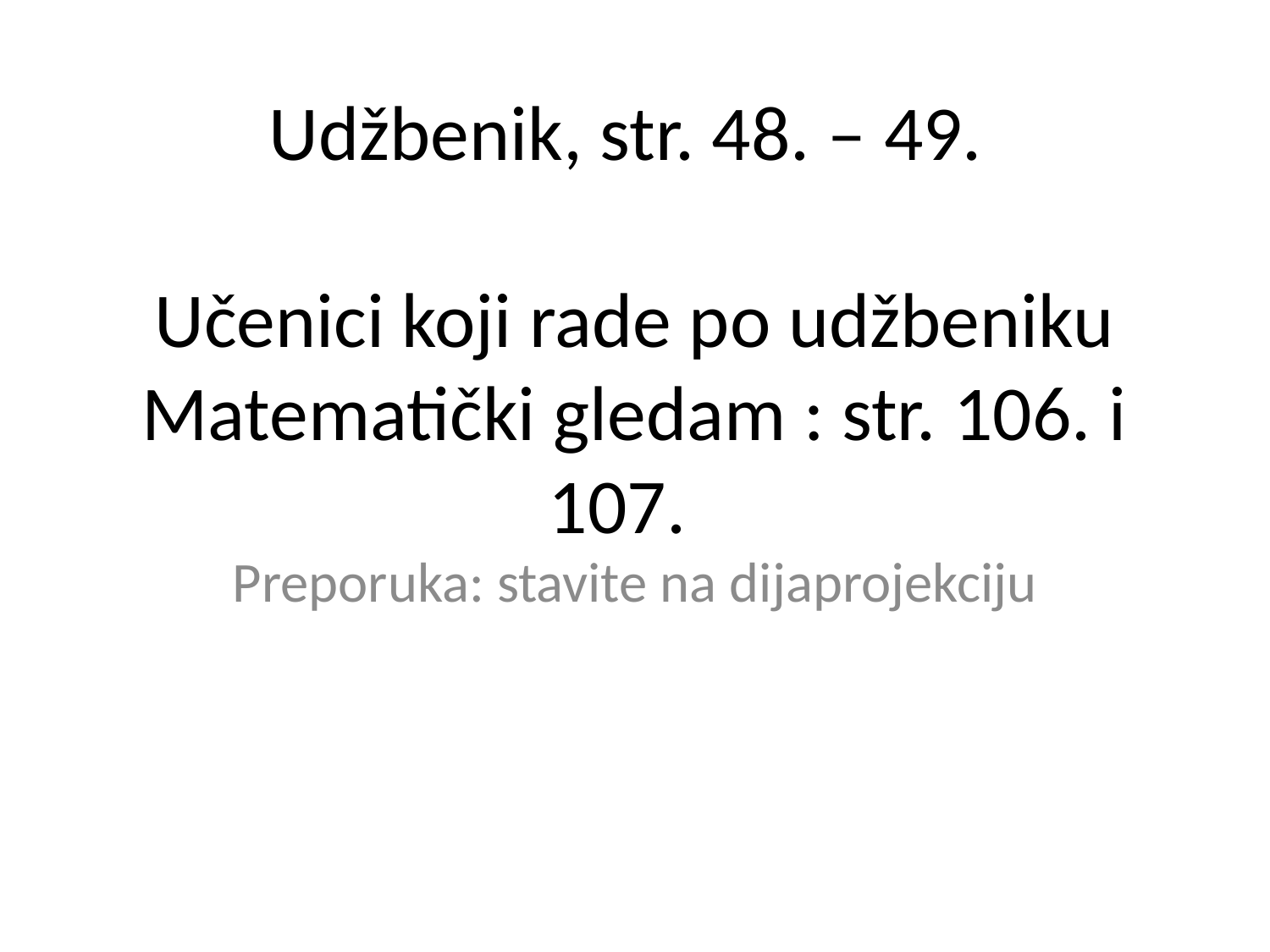

# Udžbenik, str. 48. – 49. Učenici koji rade po udžbeniku Matematički gledam : str. 106. i 107.
Preporuka: stavite na dijaprojekciju